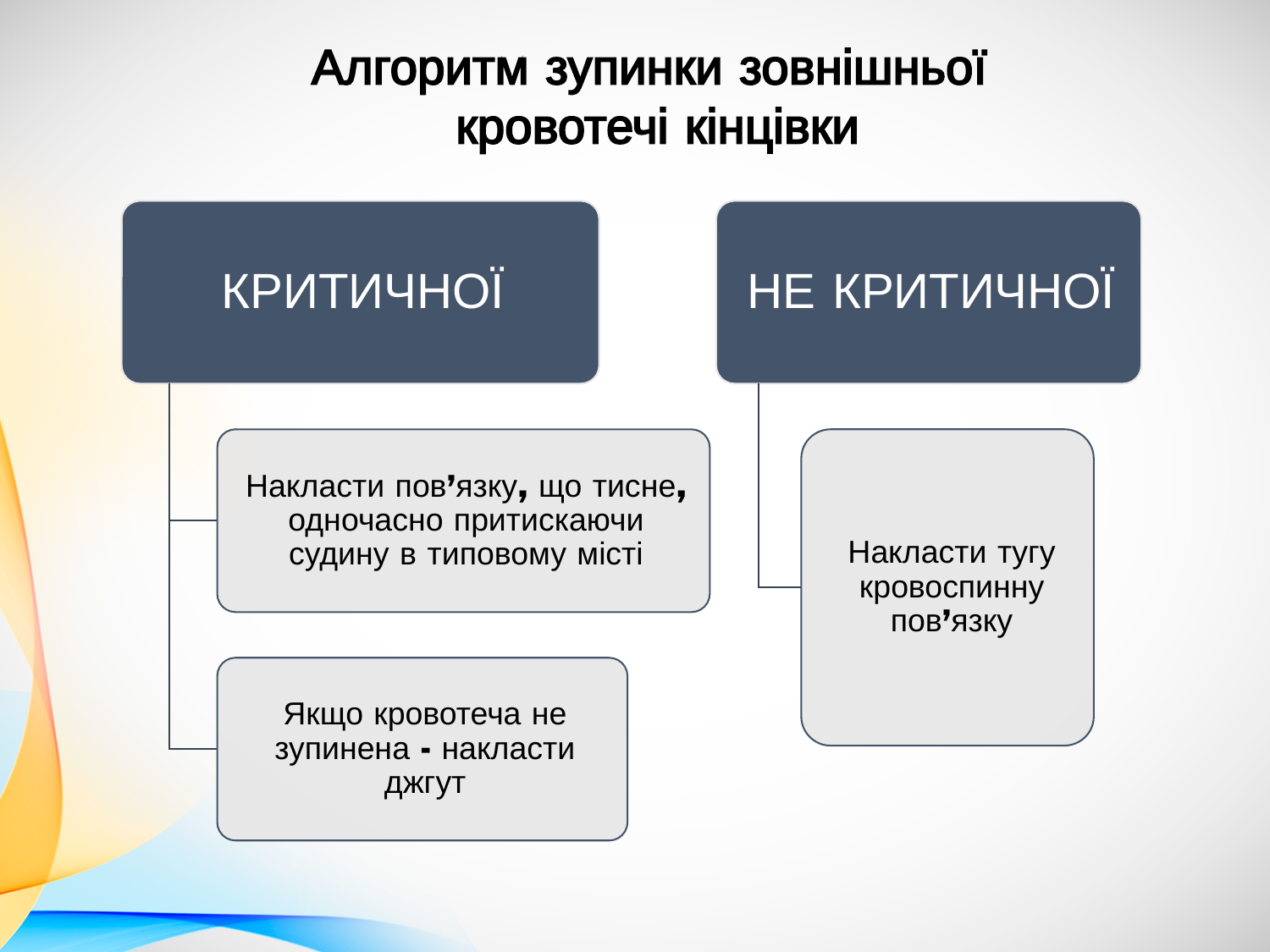

Алгоритм зупинки зовнішньої
кровотечі кінцівки
КРИТИЧНОЇ
Накласти пов’язку, що тисне, одночасно притискаючи судину в типовому місті
Якщо кровотеча не зупинена - накласти джгут
НЕ КРИТИЧНОЇ
Накласти тугу кровоспинну пов’язку